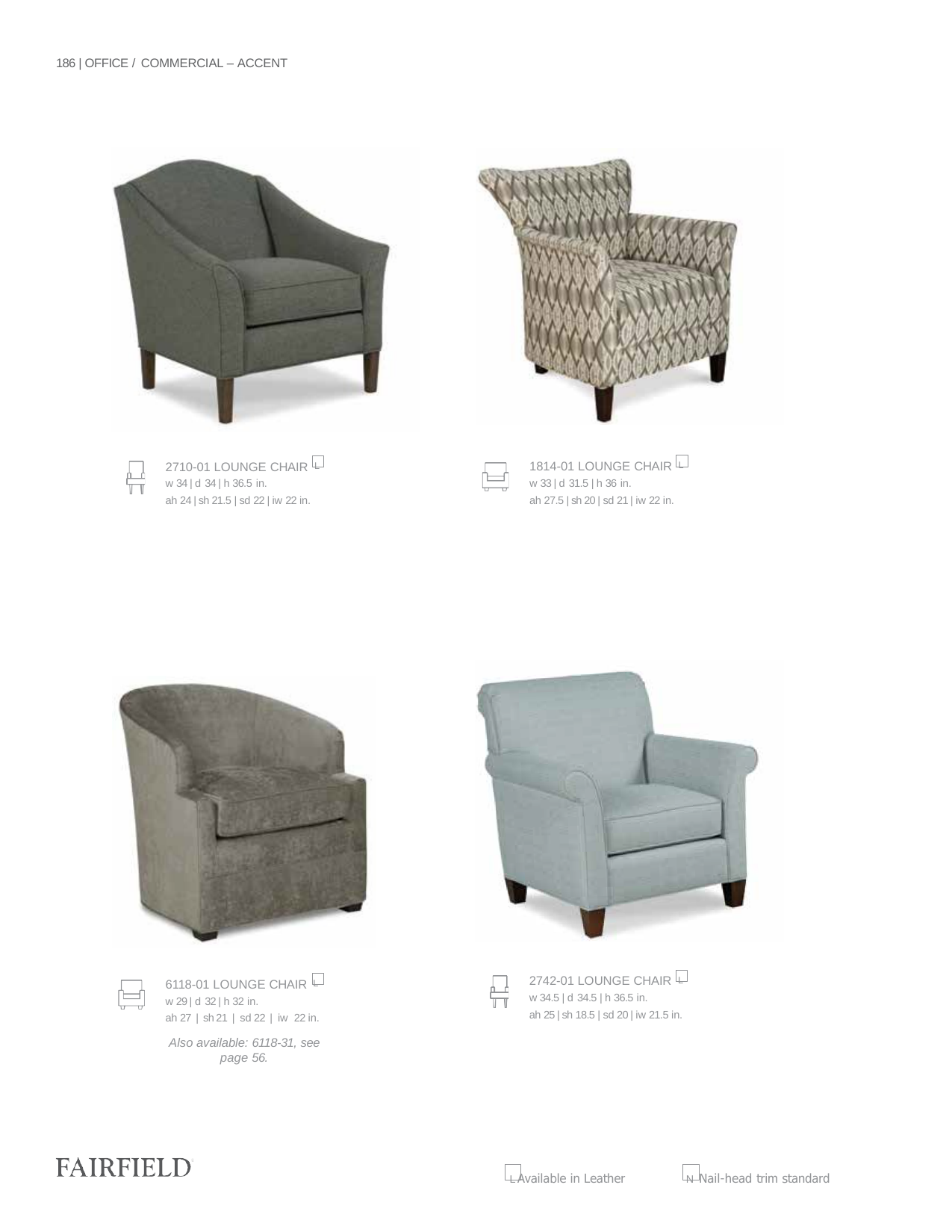

186 | OFFICE / COMMERCIAL – ACCENT

1814-01 LOUNGE CHAIR L
w 33 | d 31.5 | h 36 in.
ah 27.5 | sh 20 | sd 21 | iw 22 in.
2710-01 LOUNGE CHAIR L
w 34 | d 34 | h 36.5 in.
ah 24 | sh 21.5 | sd 22 | iw 22 in.

2742-01 LOUNGE CHAIR L
w 34.5 | d 34.5 | h 36.5 in.
ah 25 | sh 18.5 | sd 20 | iw 21.5 in.
6118-01 LOUNGE CHAIR L
w 29 | d 32 | h 32 in.
ah 27  |  sh 21  |  sd 22  |  iw  22 in.
Also available: 6118-31, see page 56.

L Available in Leather
N Nail-head trim standard